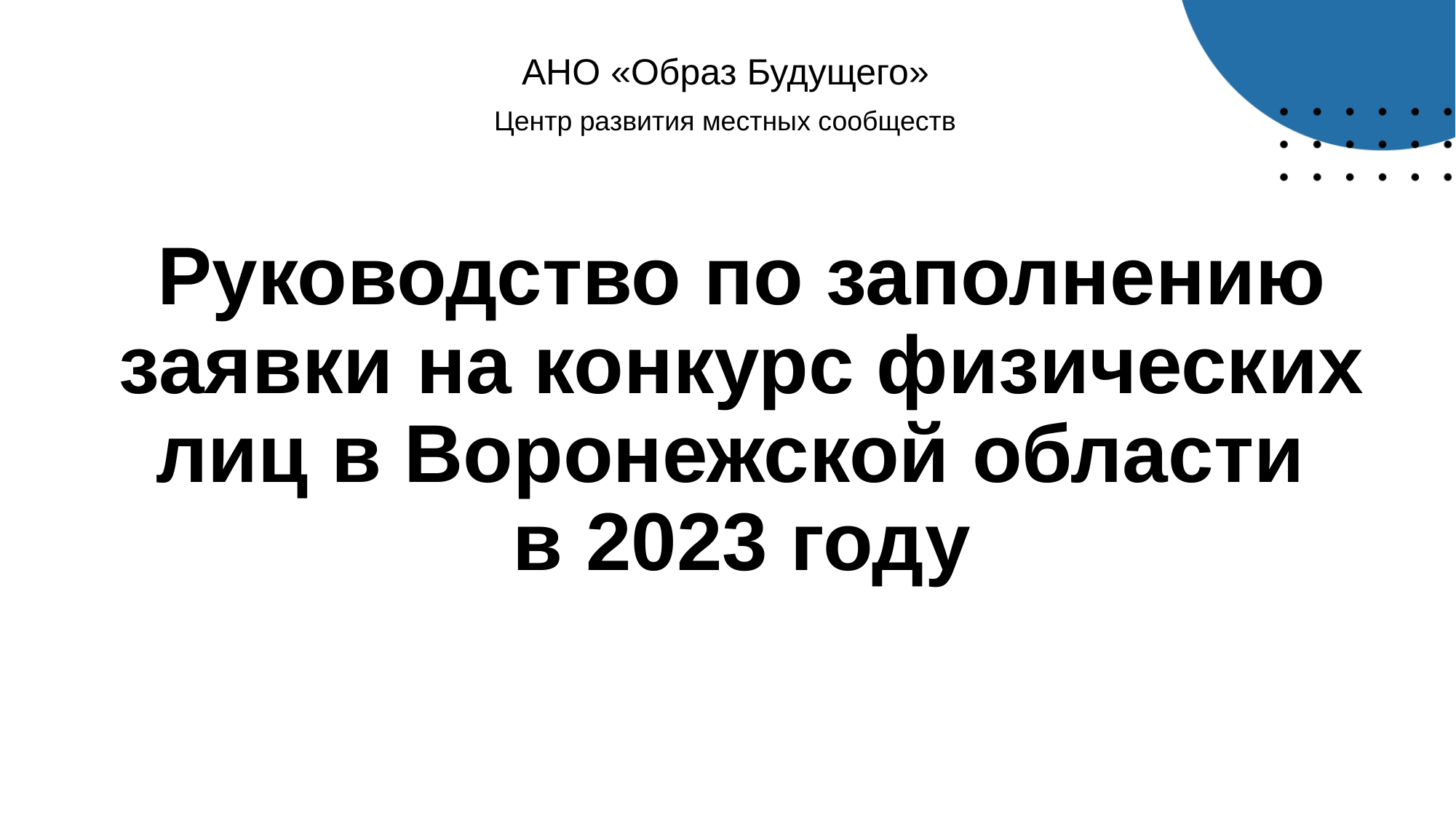

АНО «Образ Будущего»
Центр развития местных сообществ
# Руководство по заполнению заявки на конкурс физических лиц в Воронежской области в 2023 году